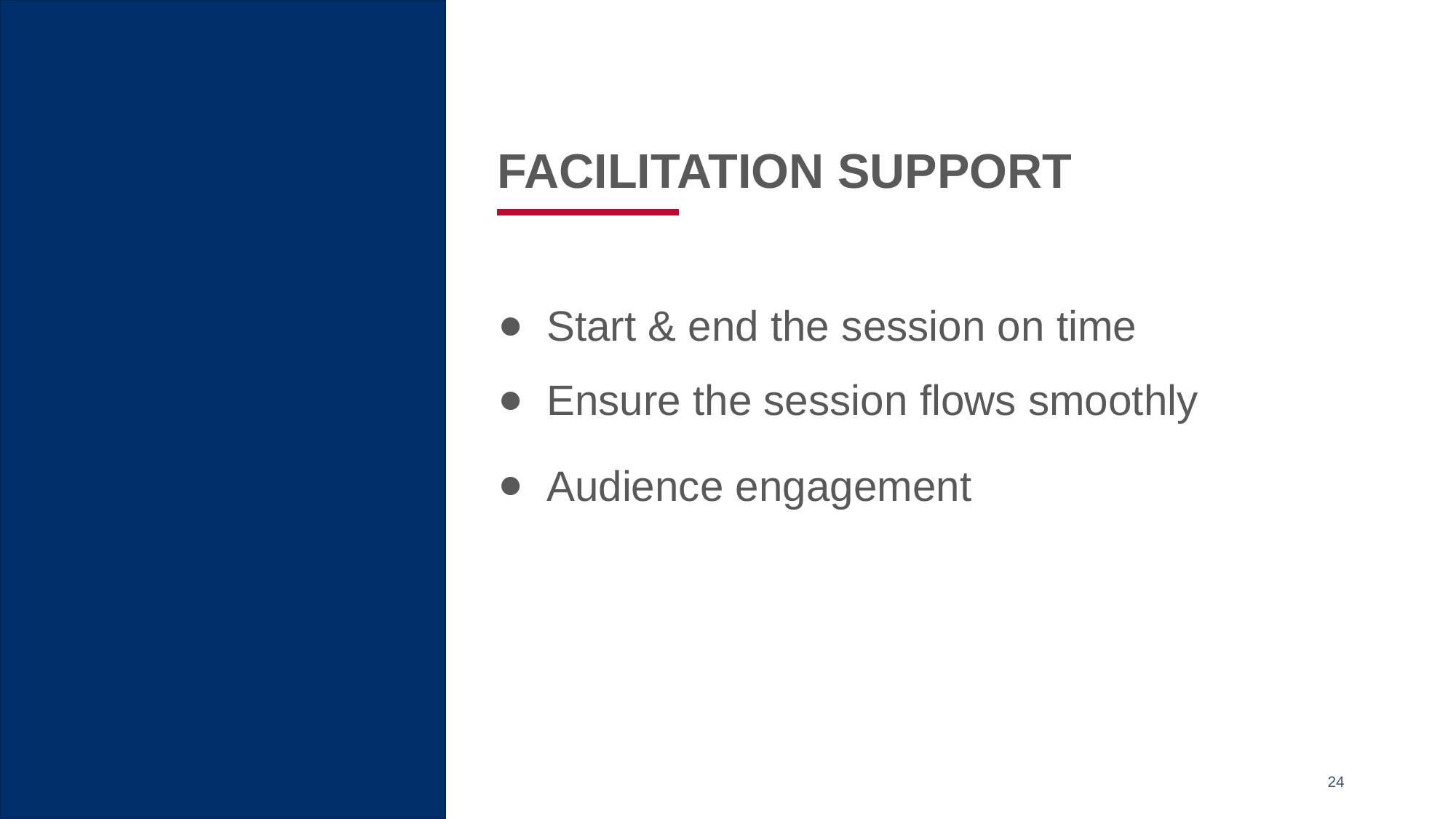

FACILITATION SUPPORT
Start & end the session on time
Ensure the session flows smoothly
Audience engagement

24